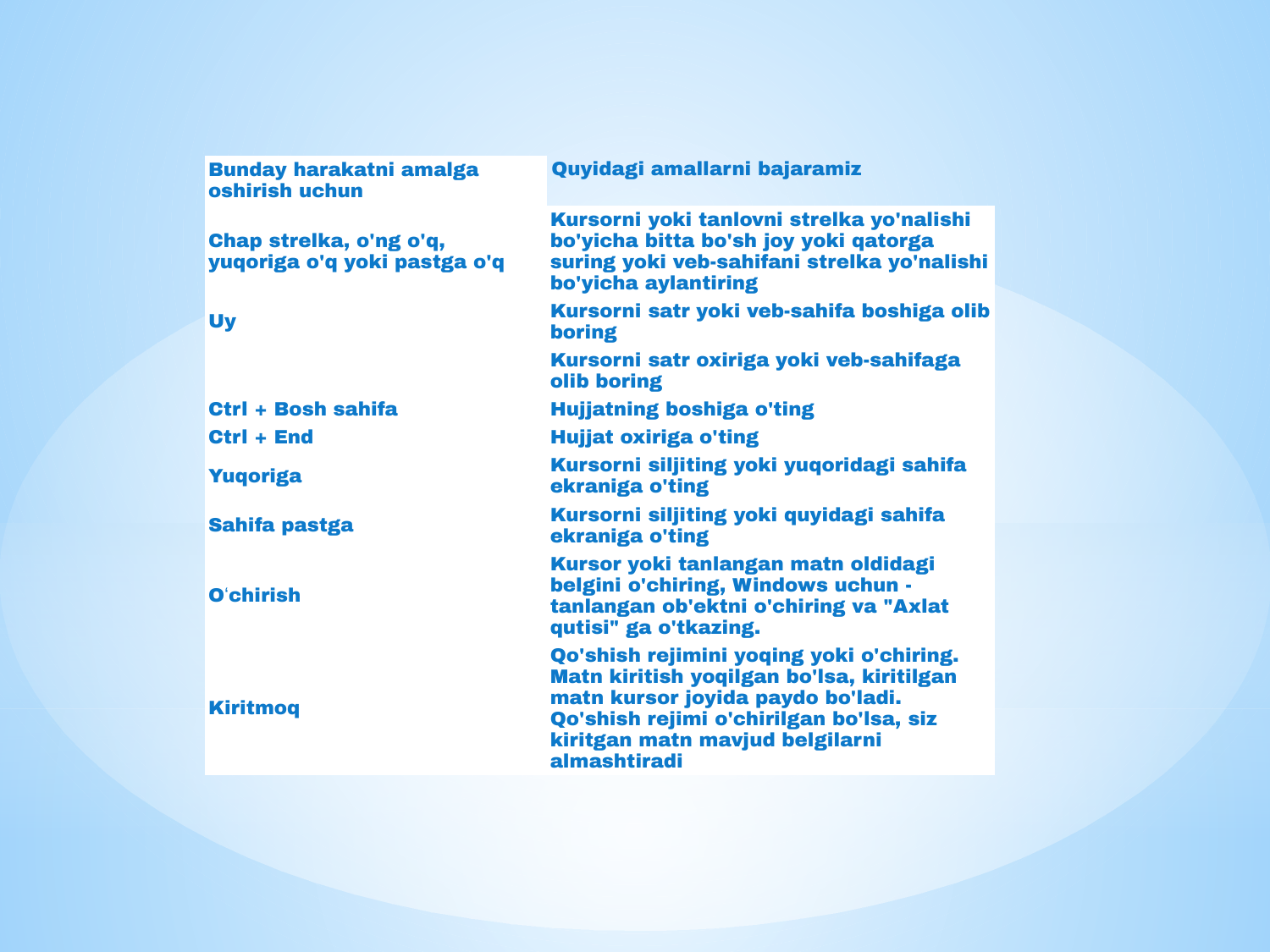

| Bunday harakatni amalga oshirish uchun | Quyidagi amallarni bajaramiz |
| --- | --- |
| Chap strelka, o'ng o'q, yuqoriga o'q yoki pastga o'q | Kursorni yoki tanlovni strelka yo'nalishi bo'yicha bitta bo'sh joy yoki qatorga suring yoki veb-sahifani strelka yo'nalishi bo'yicha aylantiring |
| Uy | Kursorni satr yoki veb-sahifa boshiga olib boring |
|  | Kursorni satr oxiriga yoki veb-sahifaga olib boring |
| Ctrl + Bosh sahifa | Hujjatning boshiga o'ting |
| Ctrl + End | Hujjat oxiriga o'ting |
| Yuqoriga | Kursorni siljiting yoki yuqoridagi sahifa ekraniga o'ting |
| Sahifa pastga | Kursorni siljiting yoki quyidagi sahifa ekraniga o'ting |
| Oʻchirish | Kursor yoki tanlangan matn oldidagi belgini o'chiring, Windows uchun - tanlangan ob'ektni o'chiring va "Axlat qutisi" ga o'tkazing. |
| Kiritmoq | Qo'shish rejimini yoqing yoki o'chiring. Matn kiritish yoqilgan bo'lsa, kiritilgan matn kursor joyida paydo bo'ladi. Qo'shish rejimi o'chirilgan bo'lsa, siz kiritgan matn mavjud belgilarni almashtiradi |